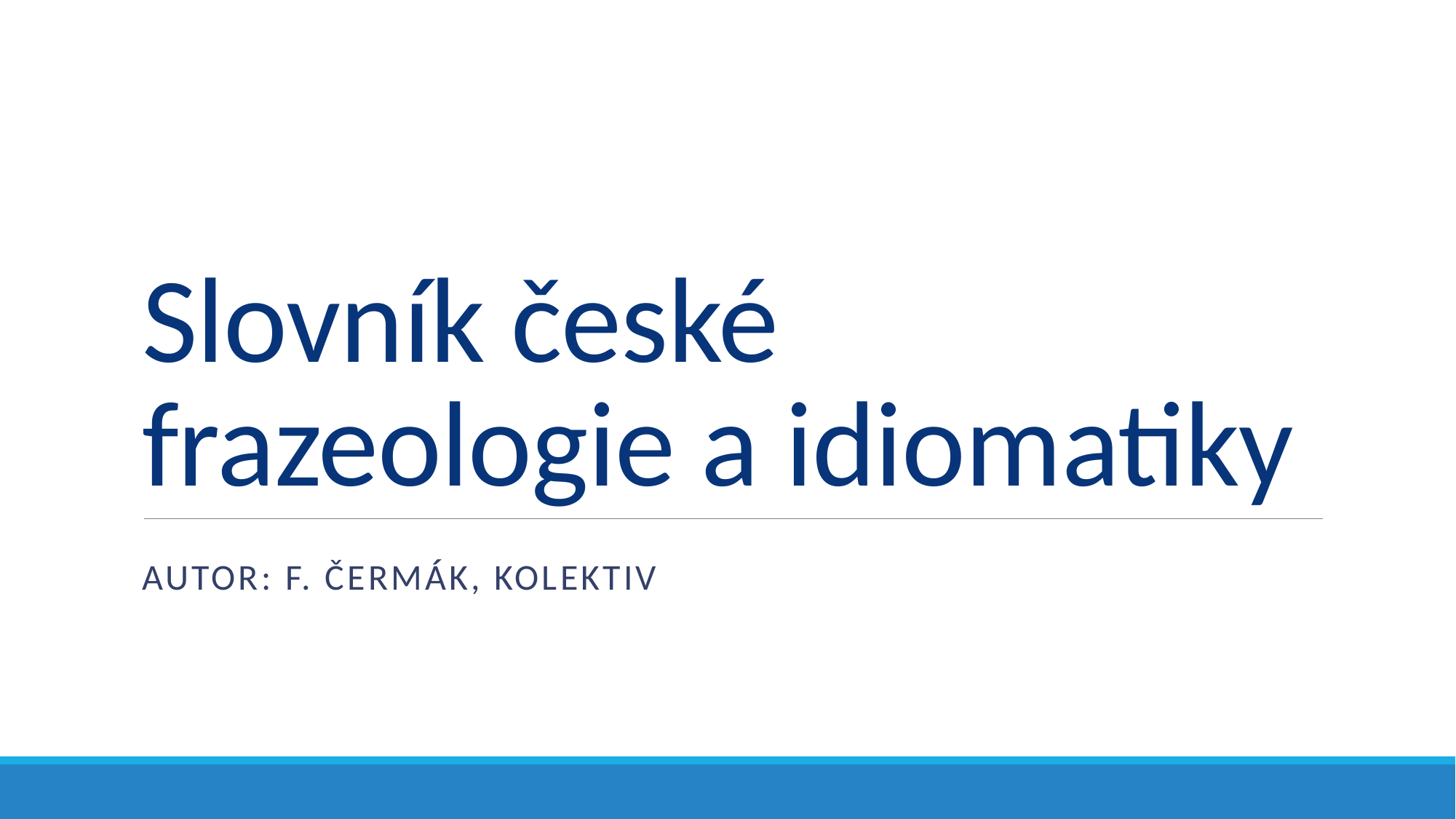

# Slovník české frazeologie a idiomatiky
autor: F. Čermák, kolektiv